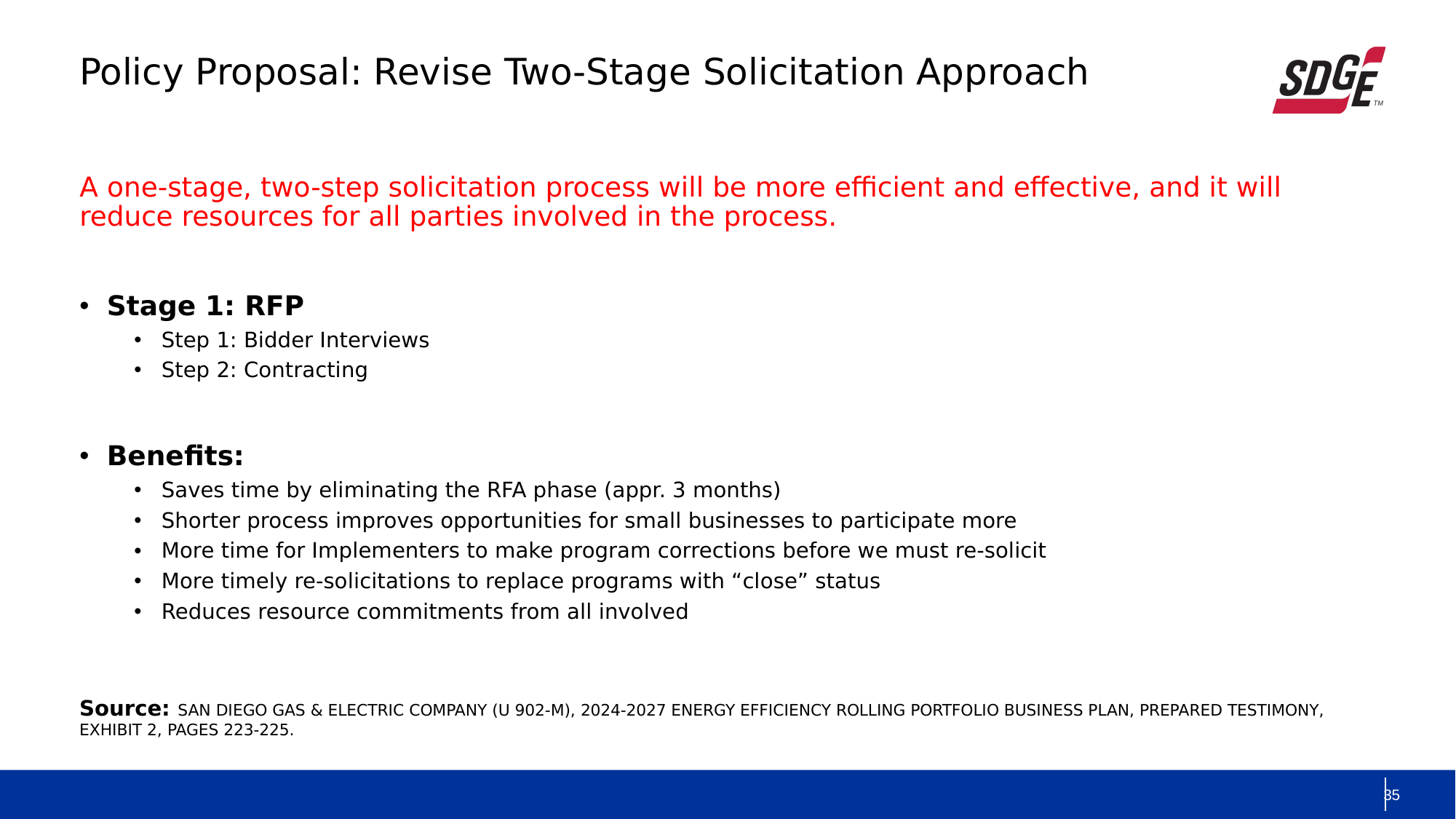

Policy Proposal: Revise Two-Stage Solicitation Approach
A one-stage, two-step solicitation process will be more efficient and effective, and it will reduce resources for all parties involved in the process.

Stage 1: RFP
Step 1: Bidder Interviews
Step 2: Contracting

Benefits:
Saves time by eliminating the RFA phase (appr. 3 months)
Shorter process improves opportunities for small businesses to participate more
More time for Implementers to make program corrections before we must re-solicit
More timely re-solicitations to replace programs with “close” status
Reduces resource commitments from all involved

Source: SAN DIEGO GAS & ELECTRIC COMPANY (U 902-M), 2024-2027 ENERGY EFFICIENCY ROLLING PORTFOLIO BUSINESS PLAN, PREPARED TESTIMONY, EXHIBIT 2, PAGES 223-225.